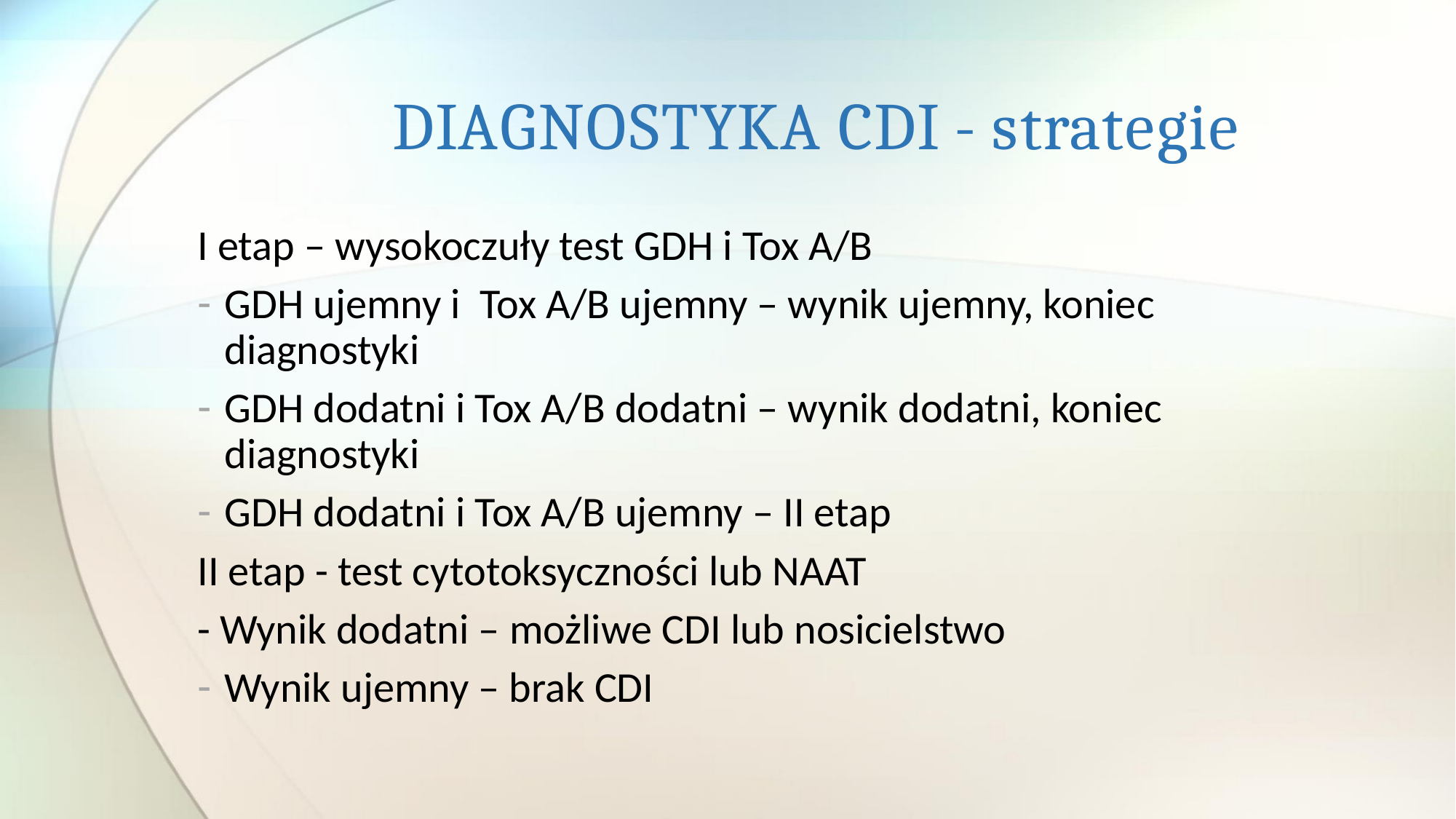

# DIAGNOSTYKA CDI - strategie
I etap – wysokoczuły test GDH i Tox A/B
GDH ujemny i  Tox A/B ujemny – wynik ujemny, koniec diagnostyki
GDH dodatni i Tox A/B dodatni – wynik dodatni, koniec diagnostyki
GDH dodatni i Tox A/B ujemny – II etap
II etap - test cytotoksyczności lub NAAT
- Wynik dodatni – możliwe CDI lub nosicielstwo
Wynik ujemny – brak CDI